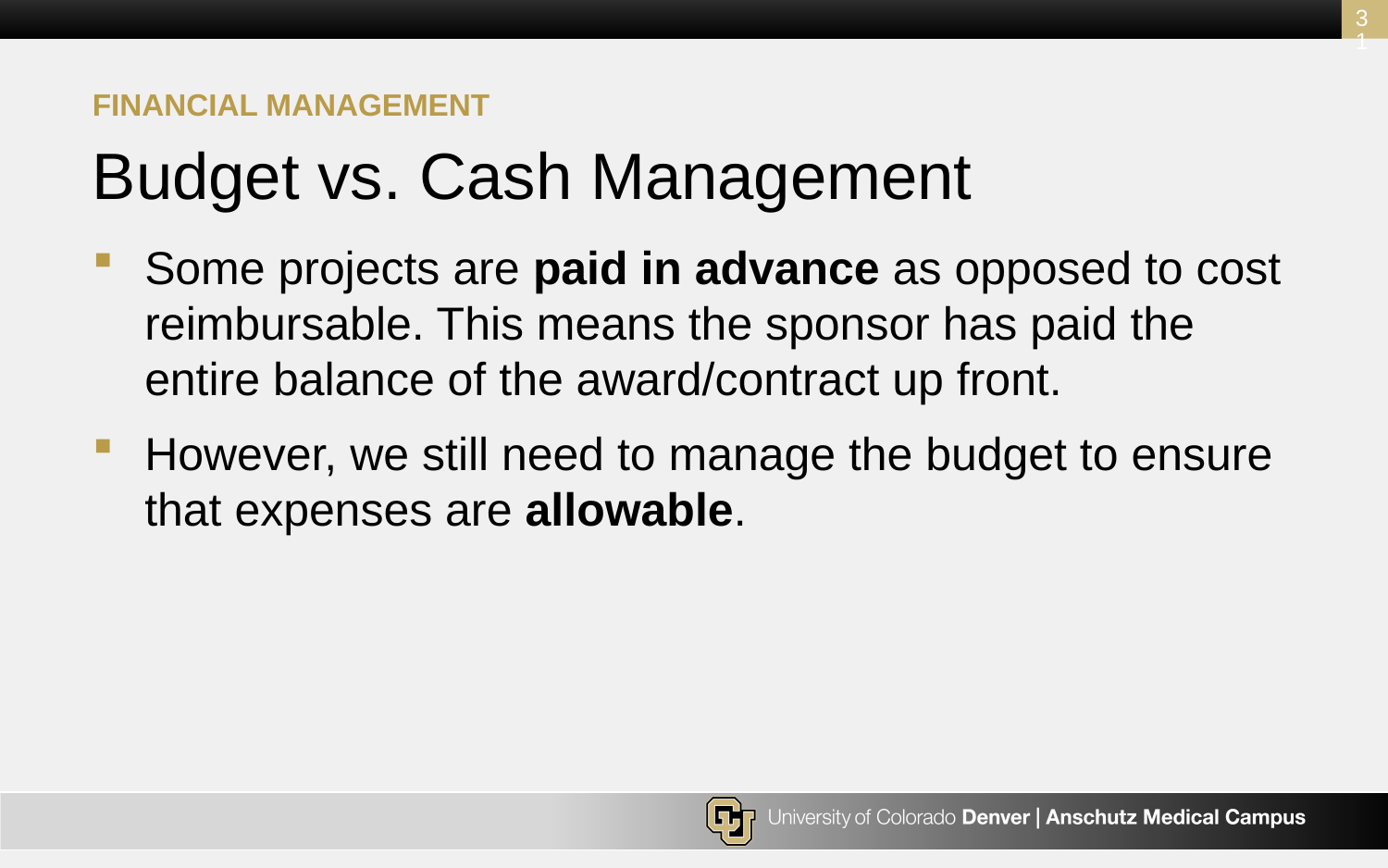

31
Financial management
# Budget vs. Cash Management
Some projects are paid in advance as opposed to cost reimbursable. This means the sponsor has paid the entire balance of the award/contract up front.
However, we still need to manage the budget to ensure that expenses are allowable.